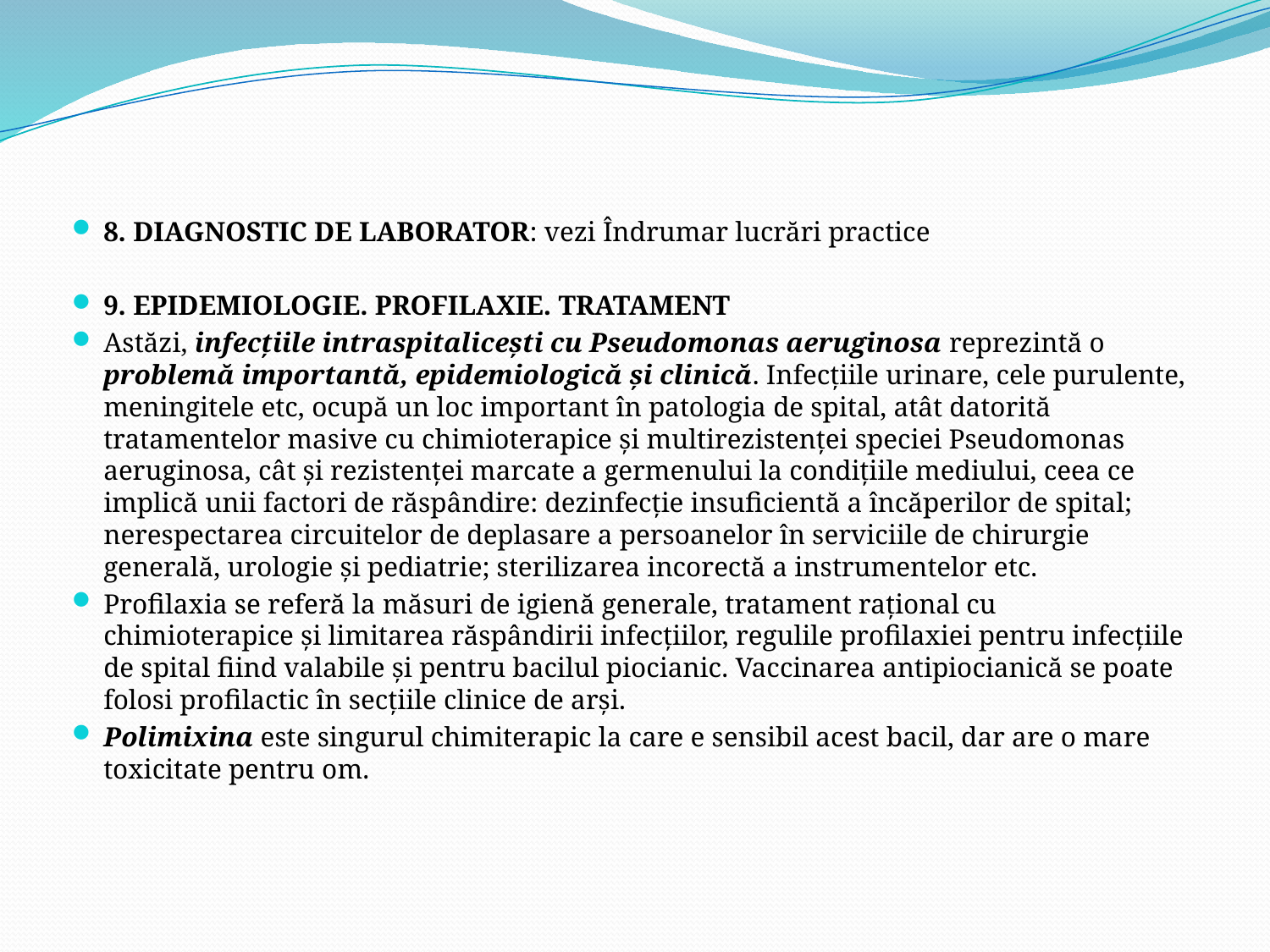

8. DIAGNOSTIC DE LABORATOR: vezi Îndrumar lucrări practice

9. EPIDEMIOLOGIE. PROFILAXIE. TRATAMENT
	Astăzi, infecţiile intraspitaliceşti cu Pseudomonas aeruginosa reprezintă o problemă importantă, epidemiologică şi clinică. Infecţiile urinare, cele purulente, meningitele etc, ocupă un loc important în patologia de spital, atât datorită tratamentelor masive cu chimioterapice şi multirezistenţei speciei Pseudomonas aeruginosa, cât şi rezistenţei marcate a germenului la condiţiile mediului, ceea ce implică unii factori de răspândire: dezinfecţie insuficientă a încăperilor de spital; nerespectarea circuitelor de deplasare a persoanelor în serviciile de chirurgie generală, urologie şi pediatrie; sterilizarea incorectă a instrumentelor etc.
	Profilaxia se referă la măsuri de igienă generale, tratament raţional cu chimioterapice şi limitarea răspândirii infecţiilor, regulile profilaxiei pentru infecţiile de spital fiind valabile şi pentru bacilul piocianic. Vaccinarea antipiocianică se poate folosi profilactic în secţiile clinice de arşi.
	Polimixina este singurul chimiterapic la care e sensibil acest bacil, dar are o mare toxicitate pentru om.